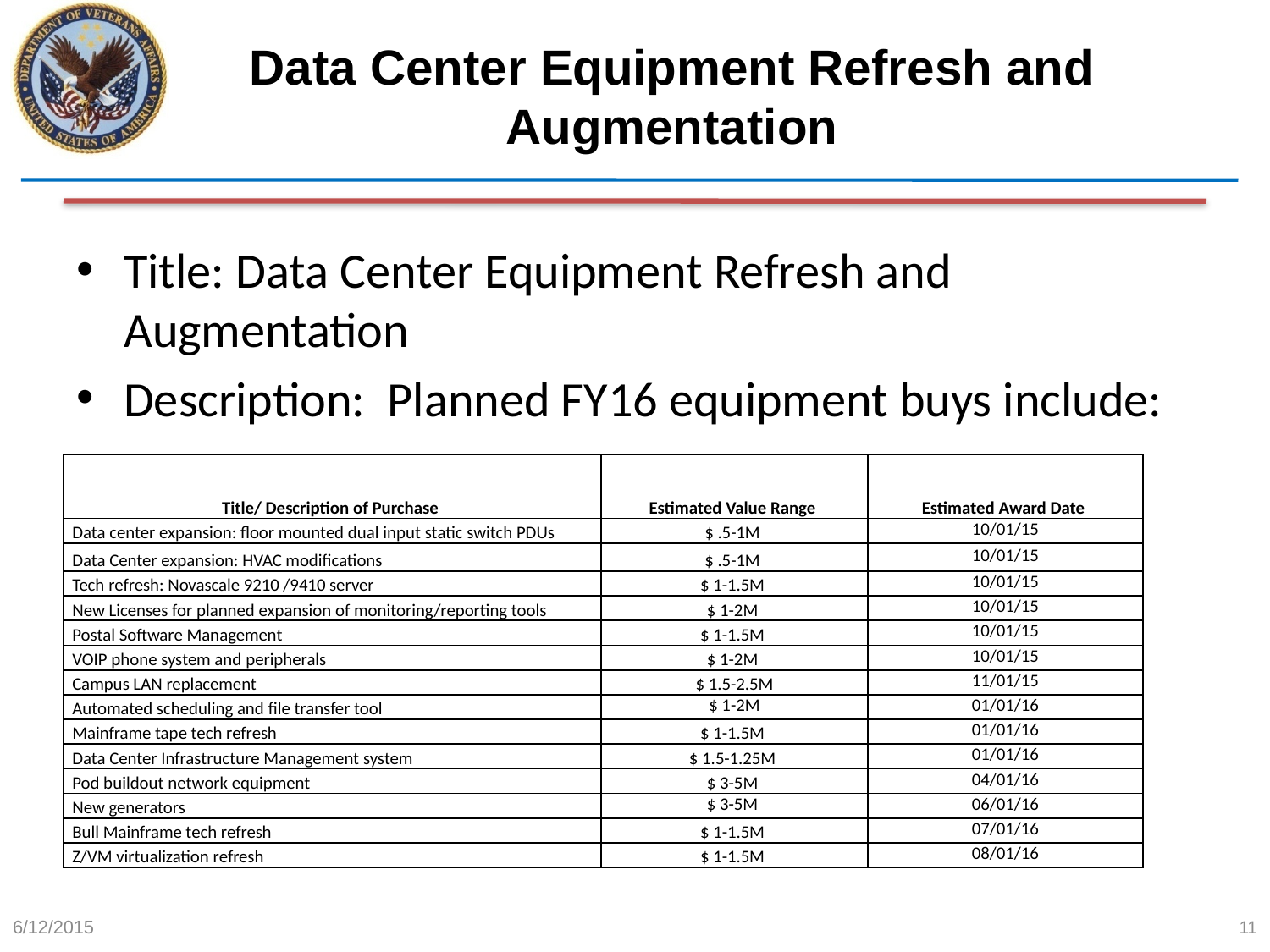

# Data Center Equipment Refresh and Augmentation
Title: Data Center Equipment Refresh and Augmentation
Description:  Planned FY16 equipment buys include:

| Title/ Description of Purchase | Estimated Value Range | Estimated Award Date |
| --- | --- | --- |
| Data center expansion: floor mounted dual input static switch PDUs | $ .5-1M | 10/01/15 |
| Data Center expansion: HVAC modifications | $ .5-1M | 10/01/15 |
| Tech refresh: Novascale 9210 /9410 server | $ 1-1.5M | 10/01/15 |
| New Licenses for planned expansion of monitoring/reporting tools | $ 1-2M | 10/01/15 |
| Postal Software Management | $ 1-1.5M | 10/01/15 |
| VOIP phone system and peripherals | $ 1-2M | 10/01/15 |
| Campus LAN replacement | $ 1.5-2.5M | 11/01/15 |
| Automated scheduling and file transfer tool | $ 1-2M | 01/01/16 |
| Mainframe tape tech refresh | $ 1-1.5M | 01/01/16 |
| Data Center Infrastructure Management system | $ 1.5-1.25M | 01/01/16 |
| Pod buildout network equipment | $ 3-5M | 04/01/16 |
| New generators | $ 3-5M | 06/01/16 |
| Bull Mainframe tech refresh | $ 1-1.5M | 07/01/16 |
| Z/VM virtualization refresh | $ 1-1.5M | 08/01/16 |
6/12/2015
11